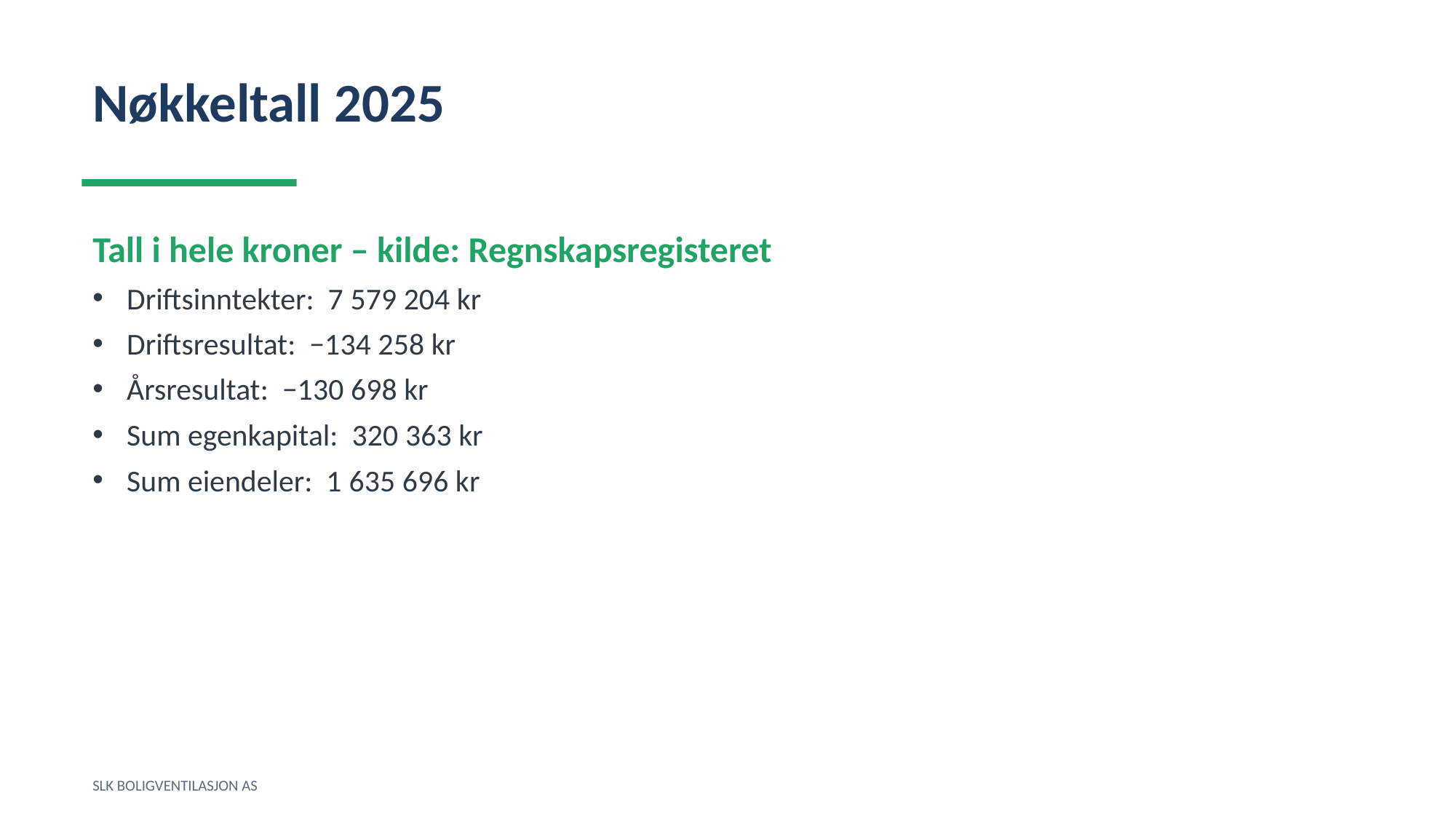

Nøkkeltall 2025

Tall i hele kroner – kilde: Regnskapsregisteret
Driftsinntekter:  7 579 204 kr
Driftsresultat:  −134 258 kr
Årsresultat:  −130 698 kr
Sum egenkapital:  320 363 kr
Sum eiendeler:  1 635 696 kr
SLK BOLIGVENTILASJON AS